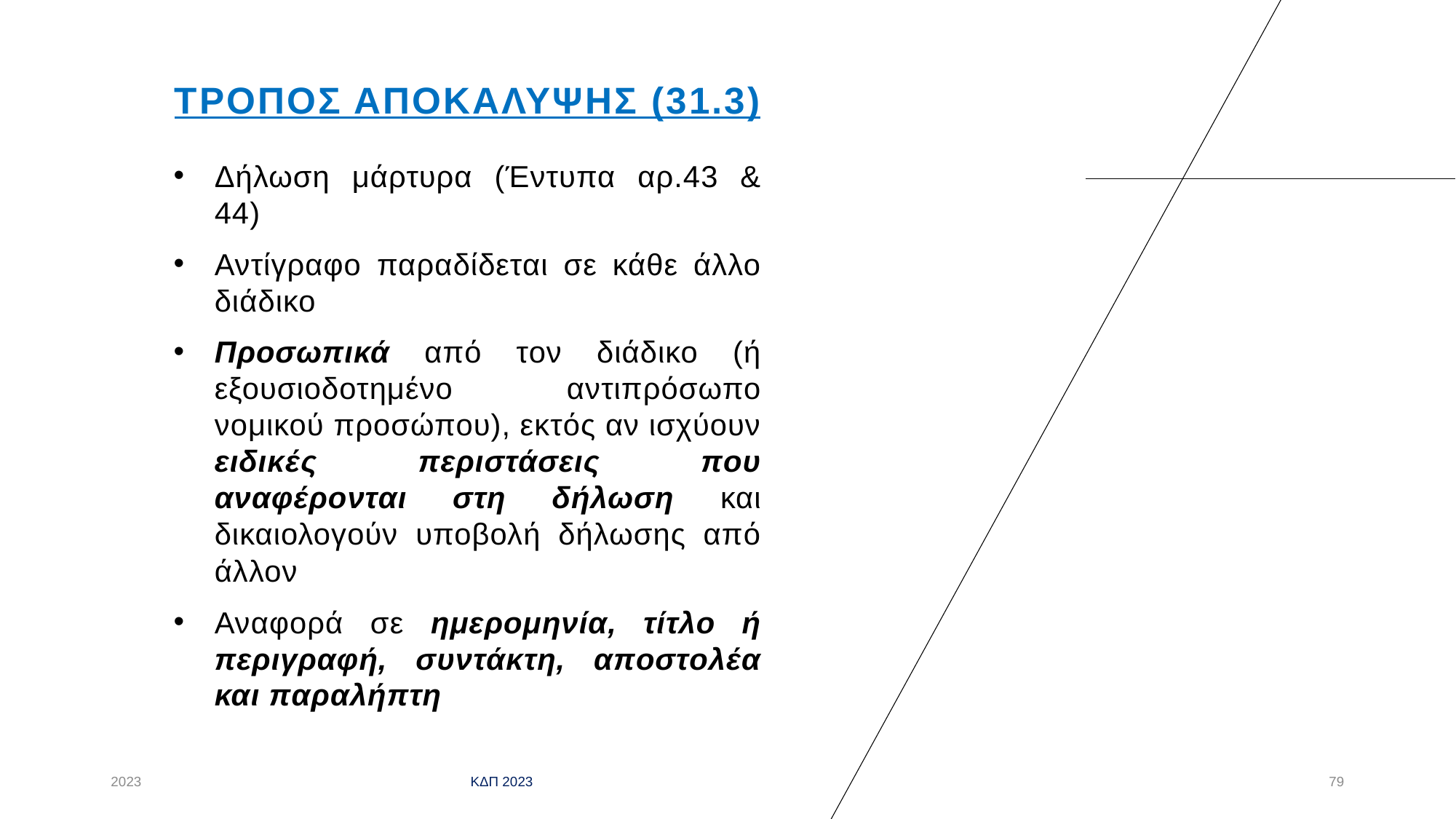

# Τροποσ αποκαλυψησ (31.3)
Δήλωση μάρτυρα (Έντυπα αρ.43 & 44)
Αντίγραφο παραδίδεται σε κάθε άλλο διάδικο
Προσωπικά από τον διάδικο (ή εξουσιοδοτημένο αντιπρόσωπο νομικού προσώπου), εκτός αν ισχύουν ειδικές περιστάσεις που αναφέρονται στη δήλωση και δικαιολογούν υποβολή δήλωσης από άλλον
Αναφορά σε ημερομηνία, τίτλο ή περιγραφή, συντάκτη, αποστολέα και παραλήπτη
2023
ΚΔΠ 2023
79